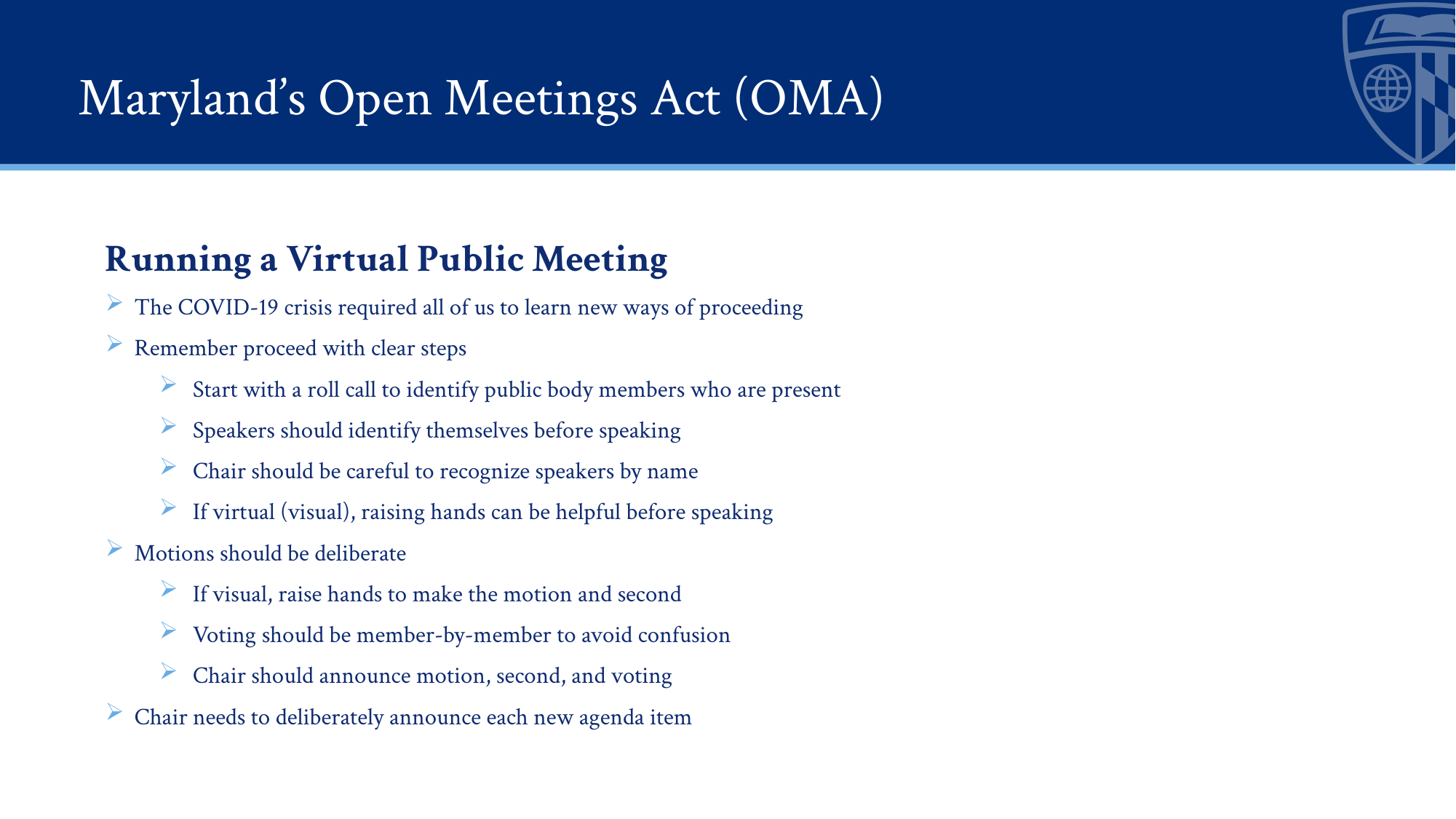

# Maryland’s Open Meetings Act (OMA)
Running a Virtual Public Meeting
The COVID-19 crisis required all of us to learn new ways of proceeding
Remember proceed with clear steps
Start with a roll call to identify public body members who are present
Speakers should identify themselves before speaking
Chair should be careful to recognize speakers by name
If virtual (visual), raising hands can be helpful before speaking
Motions should be deliberate
If visual, raise hands to make the motion and second
Voting should be member-by-member to avoid confusion
Chair should announce motion, second, and voting
Chair needs to deliberately announce each new agenda item